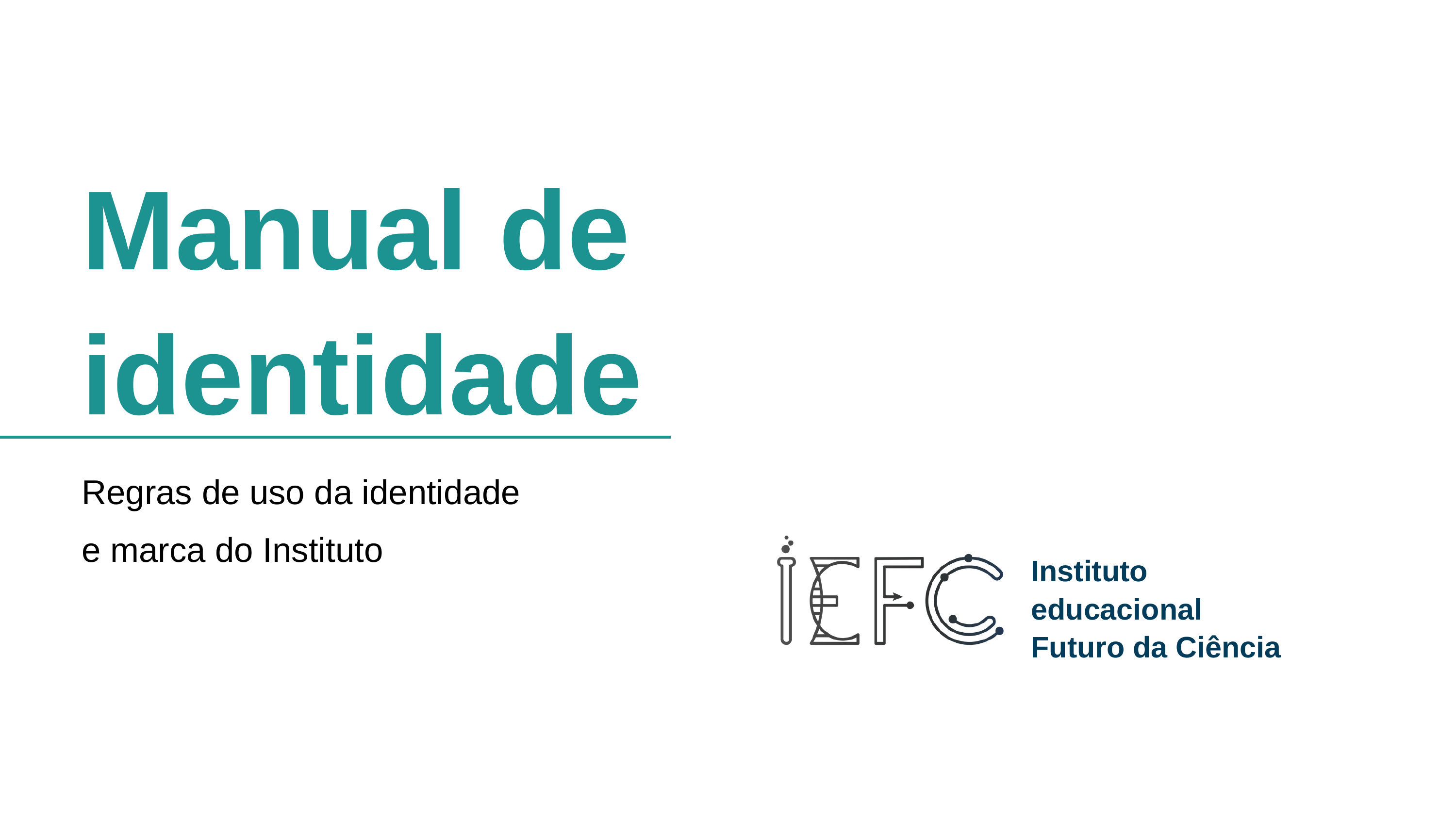

Manual de identidade
Regras de uso da identidade e marca do Instituto

Instituto educacional
Futuro da Ciência